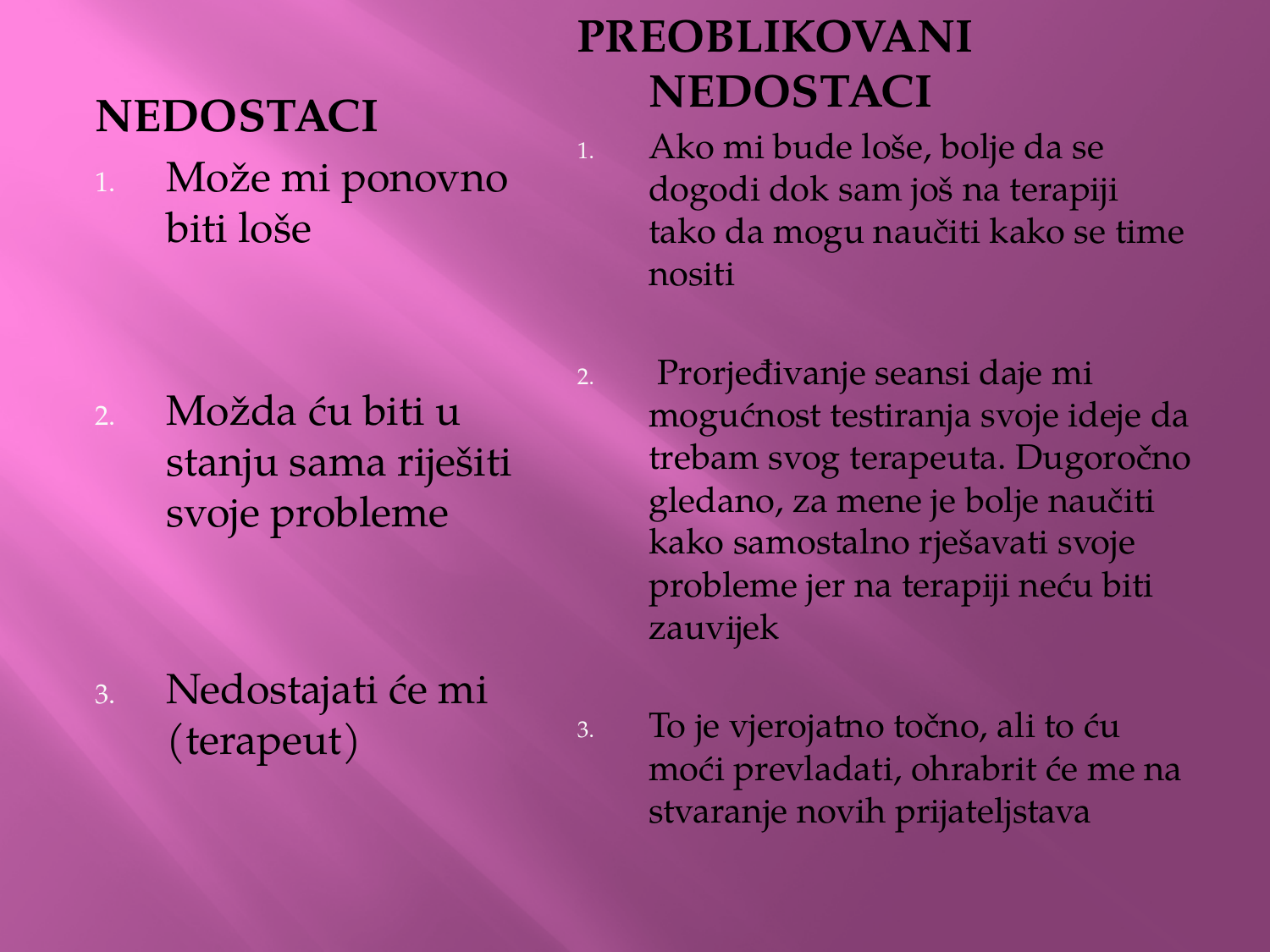

PREOBLIKOVANI NEDOSTACI
Ako mi bude loše, bolje da se dogodi dok sam još na terapiji tako da mogu naučiti kako se time nositi

 Prorjeđivanje seansi daje mi mogućnost testiranja svoje ideje da trebam svog terapeuta. Dugoročno gledano, za mene je bolje naučiti kako samostalno rješavati svoje probleme jer na terapiji neću biti zauvijek

To je vjerojatno točno, ali to ću moći prevladati, ohrabrit će me na stvaranje novih prijateljstava
#
NEDOSTACI
Može mi ponovno biti loše

Možda ću biti u stanju sama riješiti svoje probleme

Nedostajati će mi (terapeut)